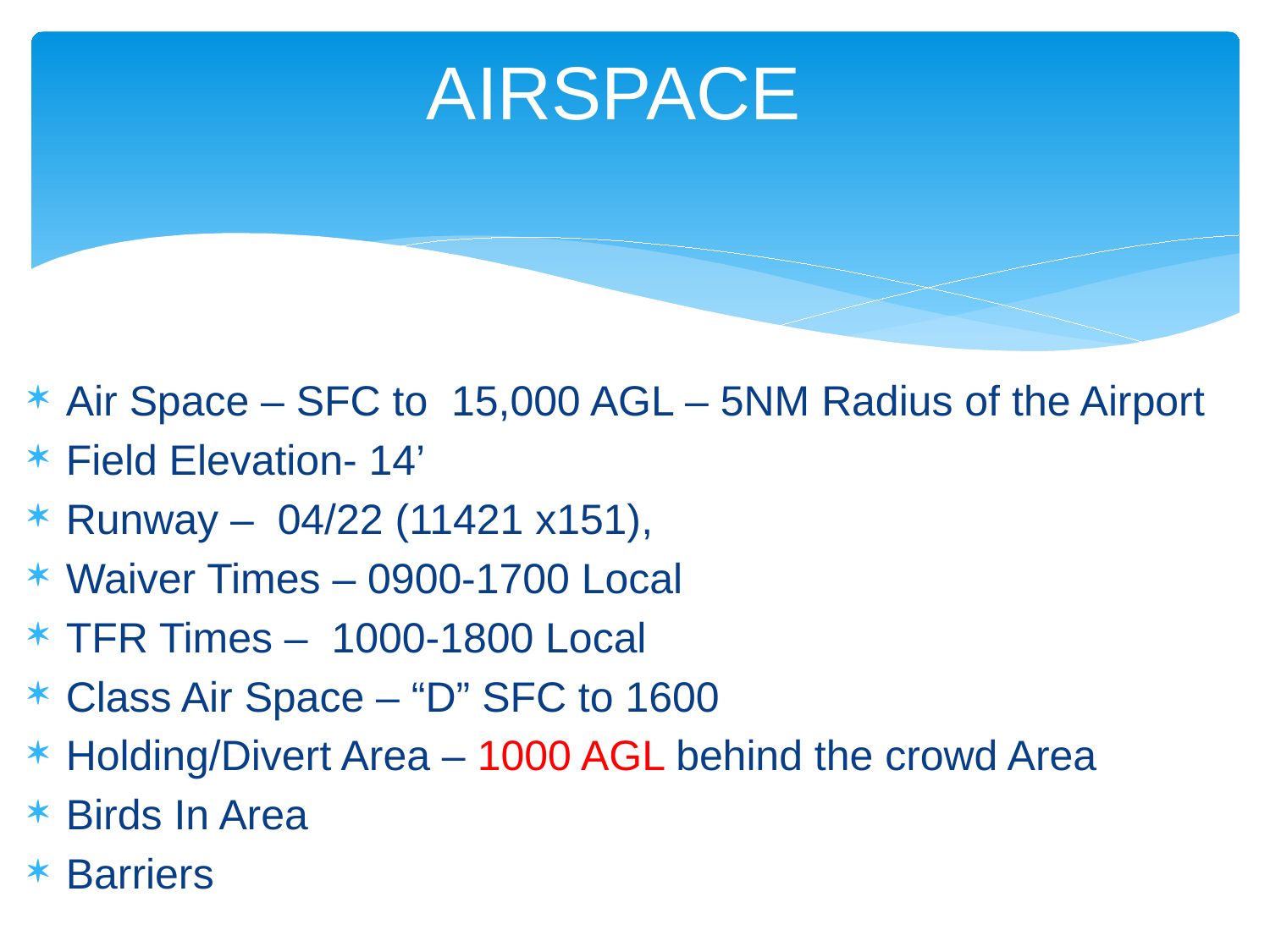

# AIRSPACE
Air Space – SFC to  15,000 AGL – 5NM Radius of the Airport
Field Elevation- 14’
Runway –  04/22 (11421 x151),
Waiver Times – 0900-1700 Local
TFR Times –  1000-1800 Local
Class Air Space – “D” SFC to 1600
Holding/Divert Area – 1000 AGL behind the crowd Area
Birds In Area
Barriers